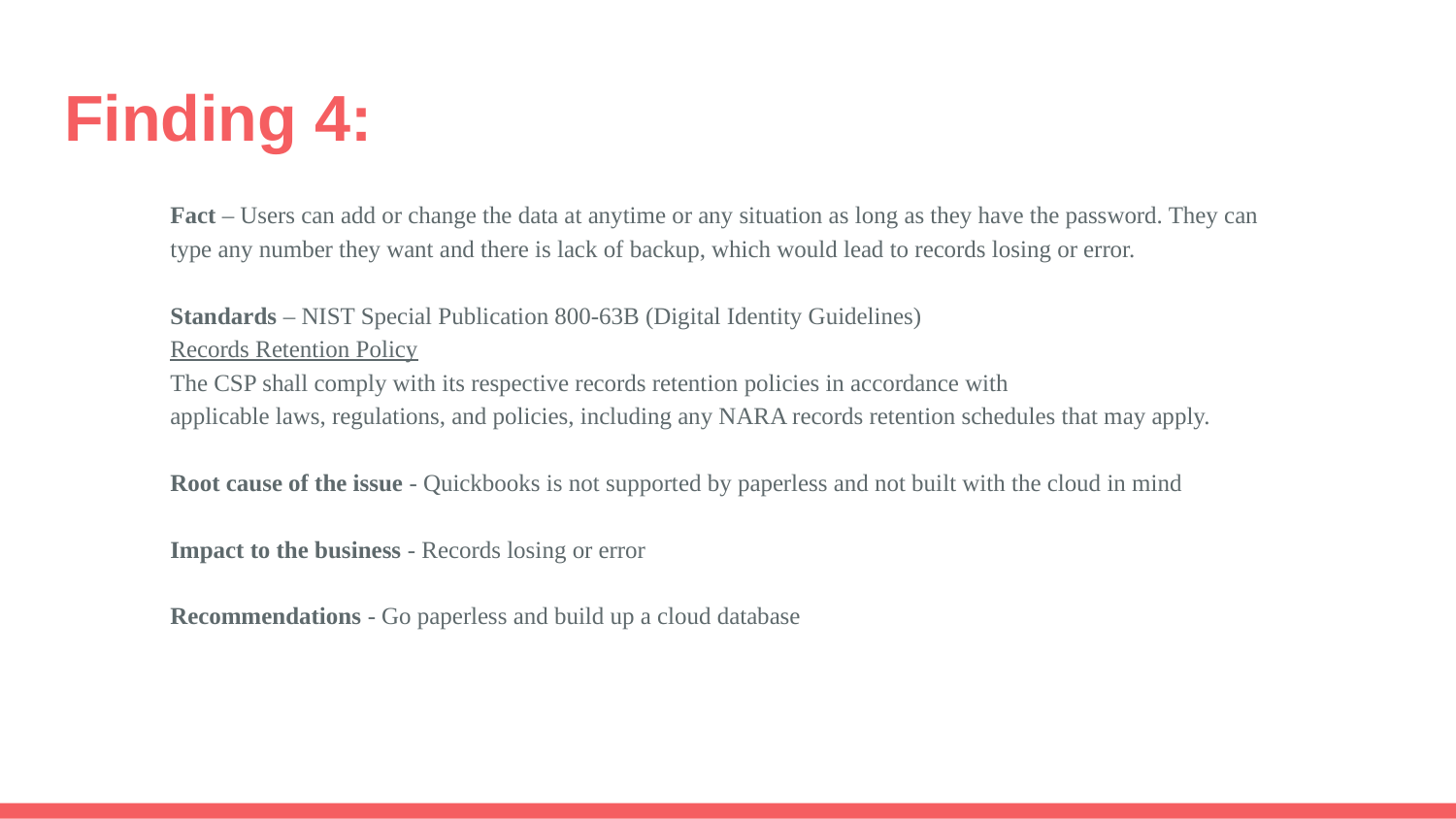

# Finding 4:
Fact – Users can add or change the data at anytime or any situation as long as they have the password. They can type any number they want and there is lack of backup, which would lead to records losing or error.

Standards – NIST Special Publication 800-63B (Digital Identity Guidelines)
Records Retention Policy
The CSP shall comply with its respective records retention policies in accordance with
applicable laws, regulations, and policies, including any NARA records retention schedules that may apply.

Root cause of the issue - Quickbooks is not supported by paperless and not built with the cloud in mind

Impact to the business - Records losing or error

Recommendations - Go paperless and build up a cloud database